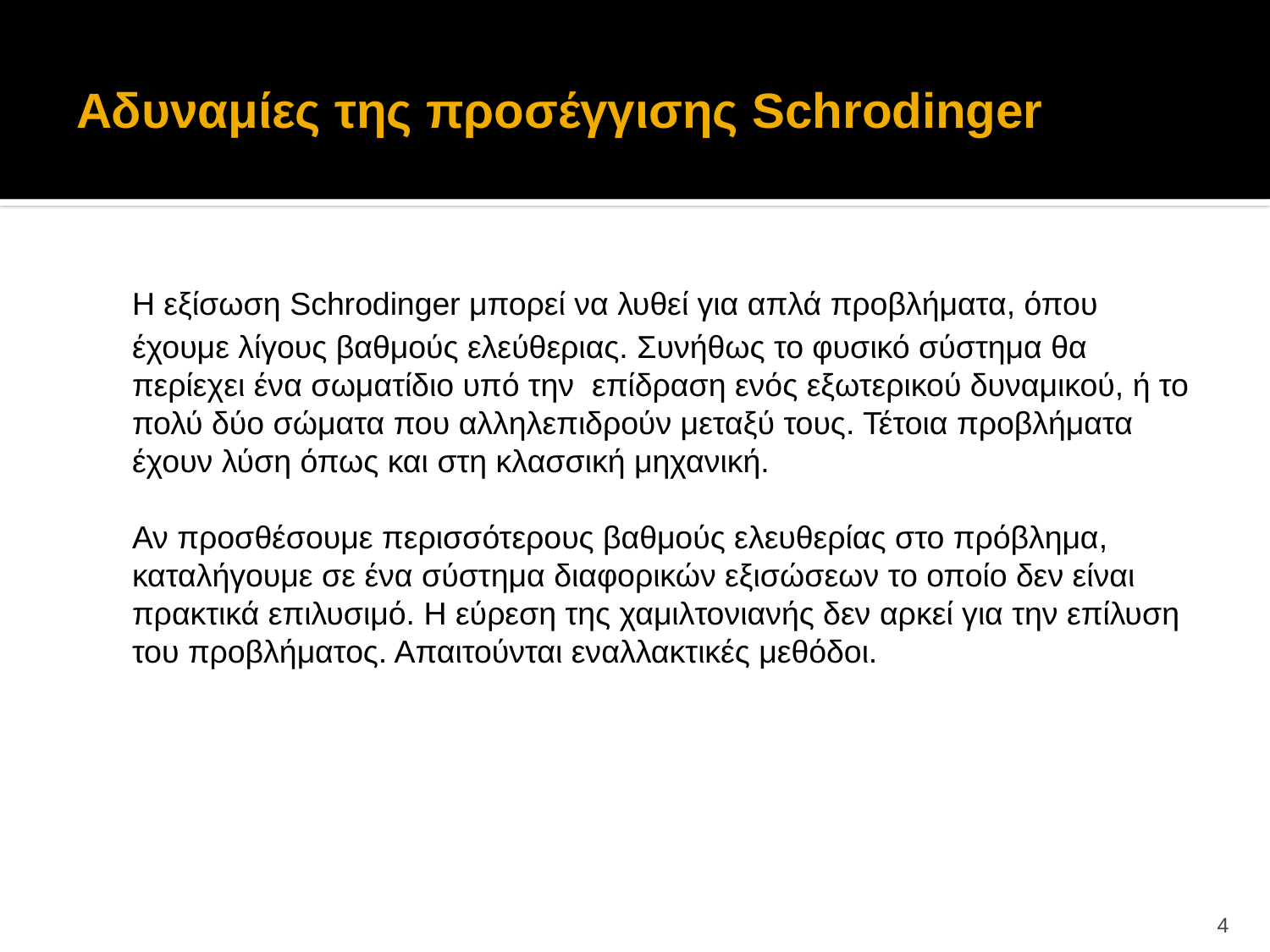

# Αδυναμίες της προσέγγισης Schrodinger
	Η εξίσωση Schrodinger μπορεί να λυθεί για απλά προβλήματα, όπου έχουμε λίγους βαθμούς ελεύθεριας. Συνήθως το φυσικό σύστημα θα περίεχει ένα σωματίδιο υπό την  επίδραση ενός εξωτερικού δυναμικού, ή το πολύ δύο σώματα που αλληλεπιδρούν μεταξύ τους. Τέτοια προβλήματα έχουν λύση όπως και στη κλασσική μηχανική.

	Αν προσθέσουμε περισσότερους βαθμούς ελευθερίας στο πρόβλημα, καταλήγουμε σε ένα σύστημα διαφορικών εξισώσεων το οποίο δεν είναι πρακτικά επιλυσιμό. Η εύρεση της χαμιλτονιανής δεν αρκεί για την επίλυση του προβλήματος. Απαιτούνται εναλλακτικές μεθόδοι.

4